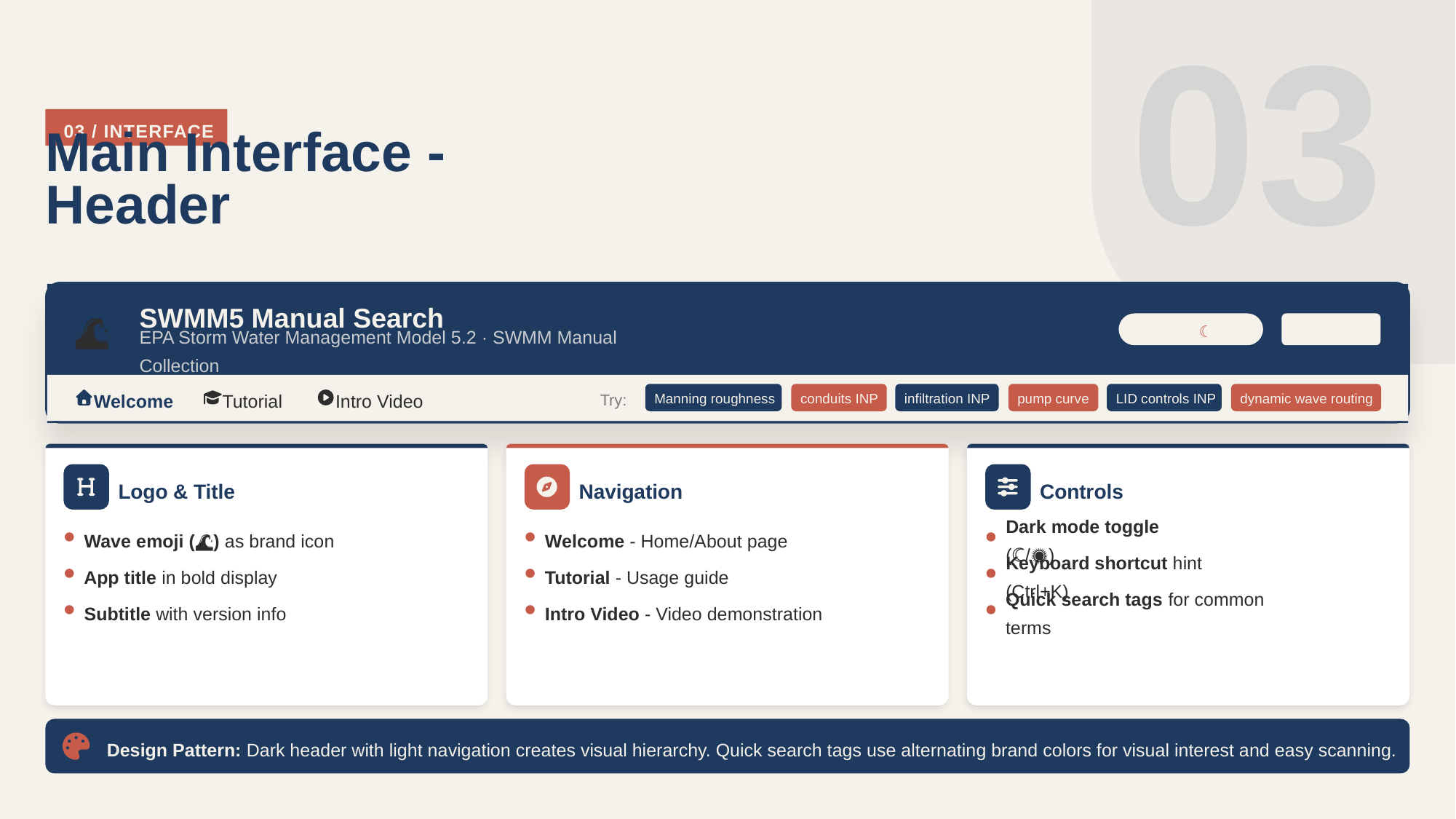

03

03 / INTERFACE
Main Interface - Header

SWMM5 Manual Search
🌊

Ctrl+K
SWMM:
☾
Dark

EPA Storm Water Management Model 5.2 · SWMM Manual Collection

Welcome
Tutorial
Intro Video

Manning roughness

conduits INP

infiltration INP

pump curve

LID controls INP

dynamic wave routing
Try:

Logo & Title
Navigation
Controls

Wave emoji (🌊) as brand icon
Welcome - Home/About page
Dark mode toggle (☾/☀)

App title in bold display
Tutorial - Usage guide
Keyboard shortcut hint (Ctrl+K)

Subtitle with version info
Intro Video - Video demonstration
Quick search tags for common terms

Design Pattern: Dark header with light navigation creates visual hierarchy. Quick search tags use alternating brand colors for visual interest and easy scanning.